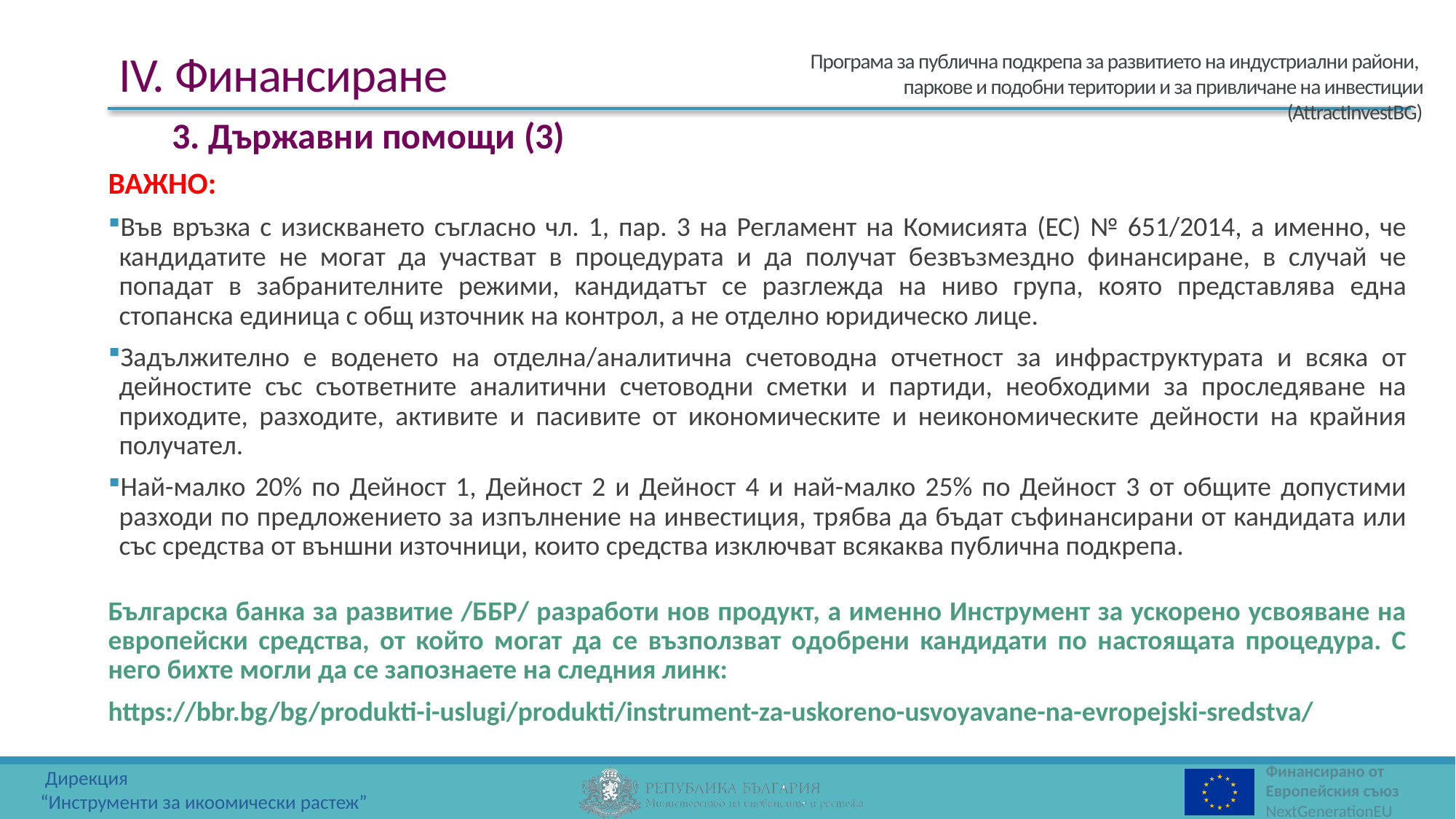

IV. Финансиране
3. Държавни помощи (3)
ВАЖНО:
Във връзка с изискването съгласно чл. 1, пар. 3 на Регламент на Комисията (ЕС) № 651/2014, а именно, че кандидатите не могат да участват в процедурата и да получат безвъзмездно финансиране, в случай че попадат в забранителните режими, кандидатът се разглежда на ниво група, която представлява една стопанска единица с общ източник на контрол, а не отделно юридическо лице.
Задължително е воденето на отделна/аналитична счетоводна отчетност за инфраструктурата и всяка от дейностите със съответните аналитични счетоводни сметки и партиди, необходими за проследяване на приходите, разходите, активите и пасивите от икономическите и неикономическите дейности на крайния получател.
Най-малко 20% по Дейност 1, Дейност 2 и Дейност 4 и най-малко 25% по Дейност 3 от общите допустими разходи по предложението за изпълнение на инвестиция, трябва да бъдат съфинансирани от кандидата или със средства от външни източници, които средства изключват всякаква публична подкрепа.

Българска банка за развитие /ББР/ разработи нов продукт, а именно Инструмент за ускорено усвояване на европейски средства, от който могат да се възползват одобрени кандидати по настоящата процедура. С него бихте могли да се запознаете на следния линк:
https://bbr.bg/bg/produkti-i-uslugi/produkti/instrument-za-uskoreno-usvoyavane-na-evropejski-sredstva/